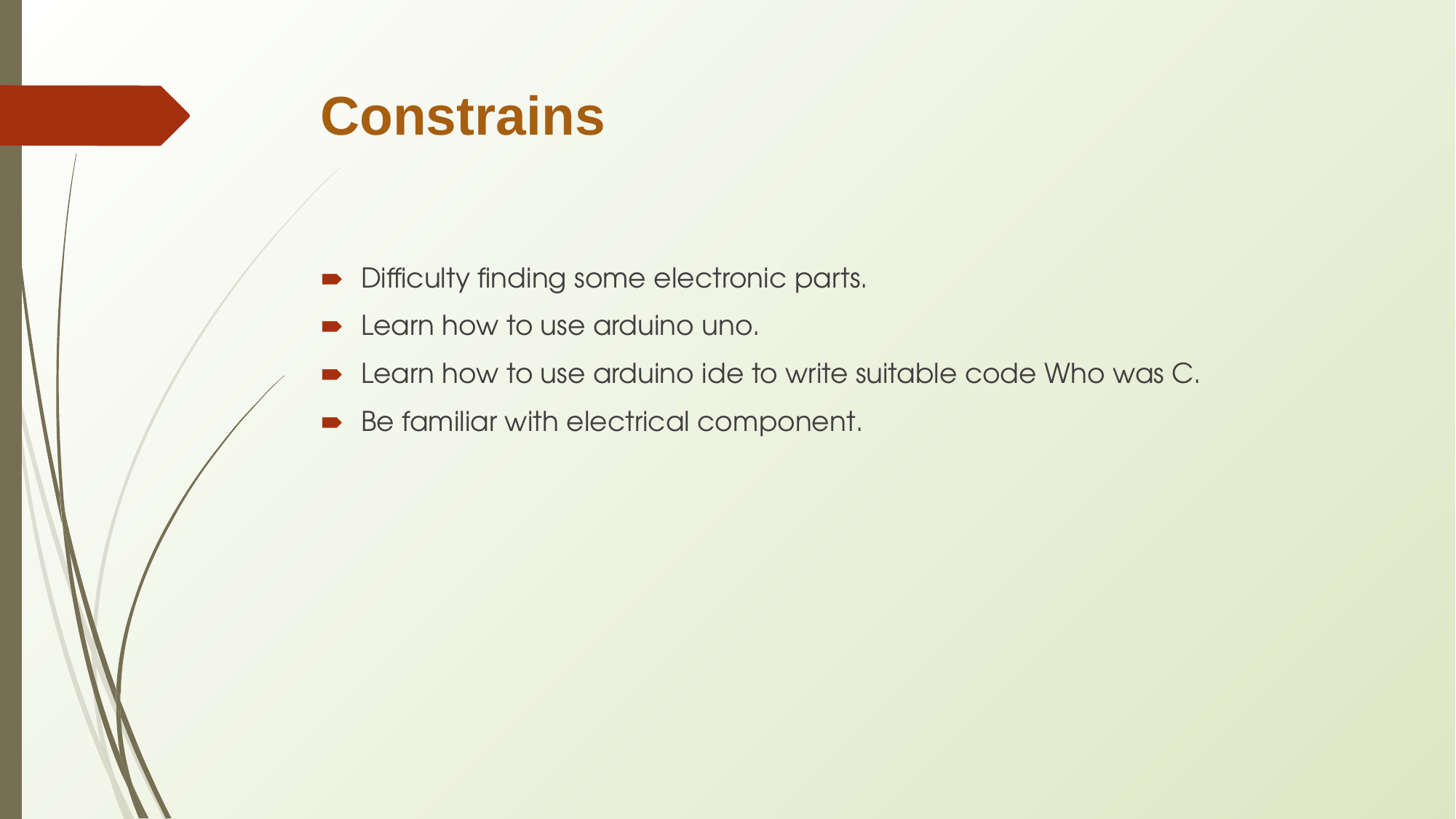

# Constrains
Difficulty finding some electronic parts.
Learn how to use arduino uno.
Learn how to use arduino ide to write suitable code Who was C.
Be familiar with electrical component.